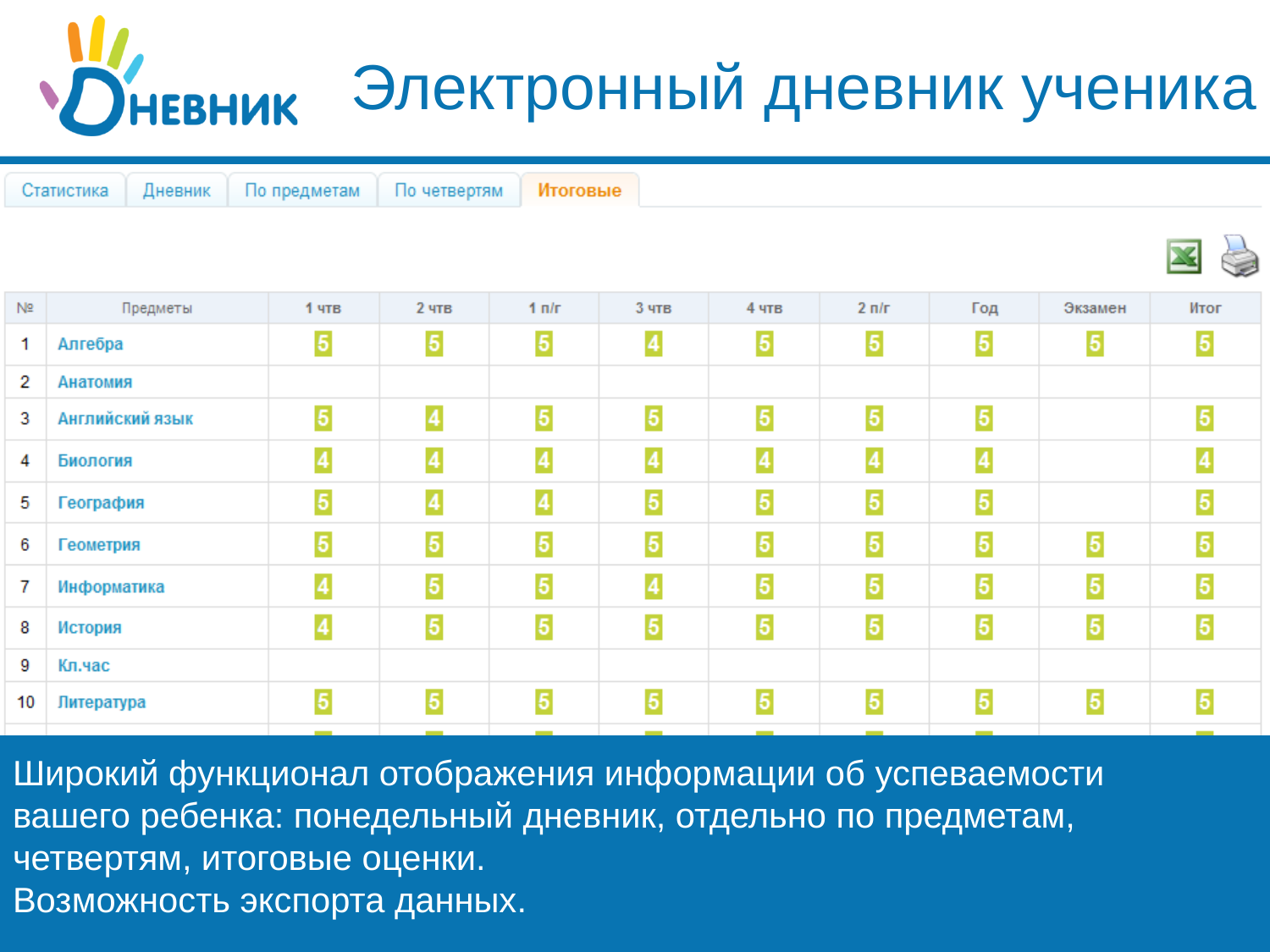

Электронный дневник ученика

Широкий функционал отображения информации об успеваемости вашего ребенка: понедельный дневник, отдельно по предметам, четвертям, итоговые оценки.
Возможность экспорта данных.